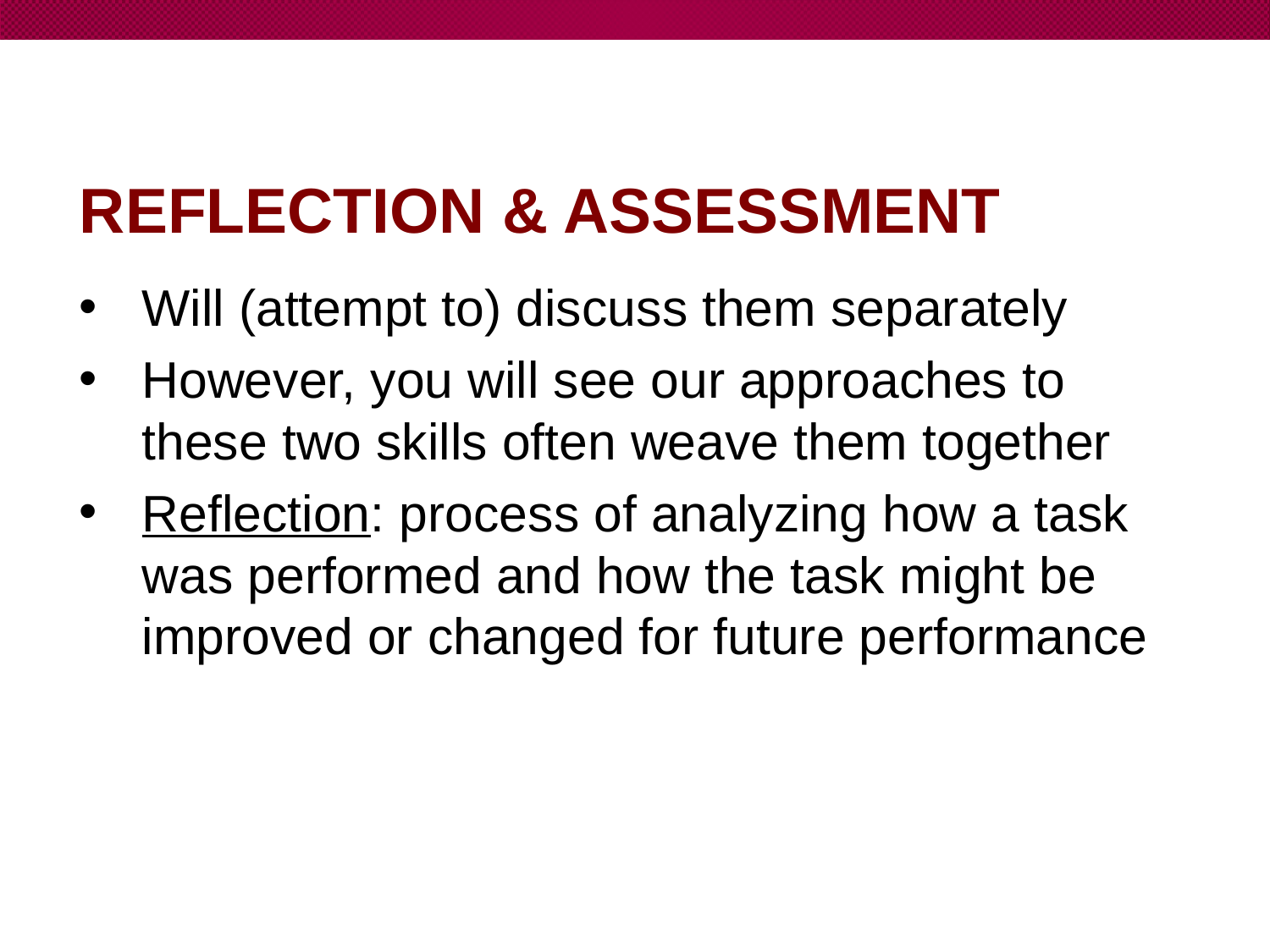

# Reflection & Assessment
Will (attempt to) discuss them separately
However, you will see our approaches to these two skills often weave them together
Reflection: process of analyzing how a task was performed and how the task might be improved or changed for future performance